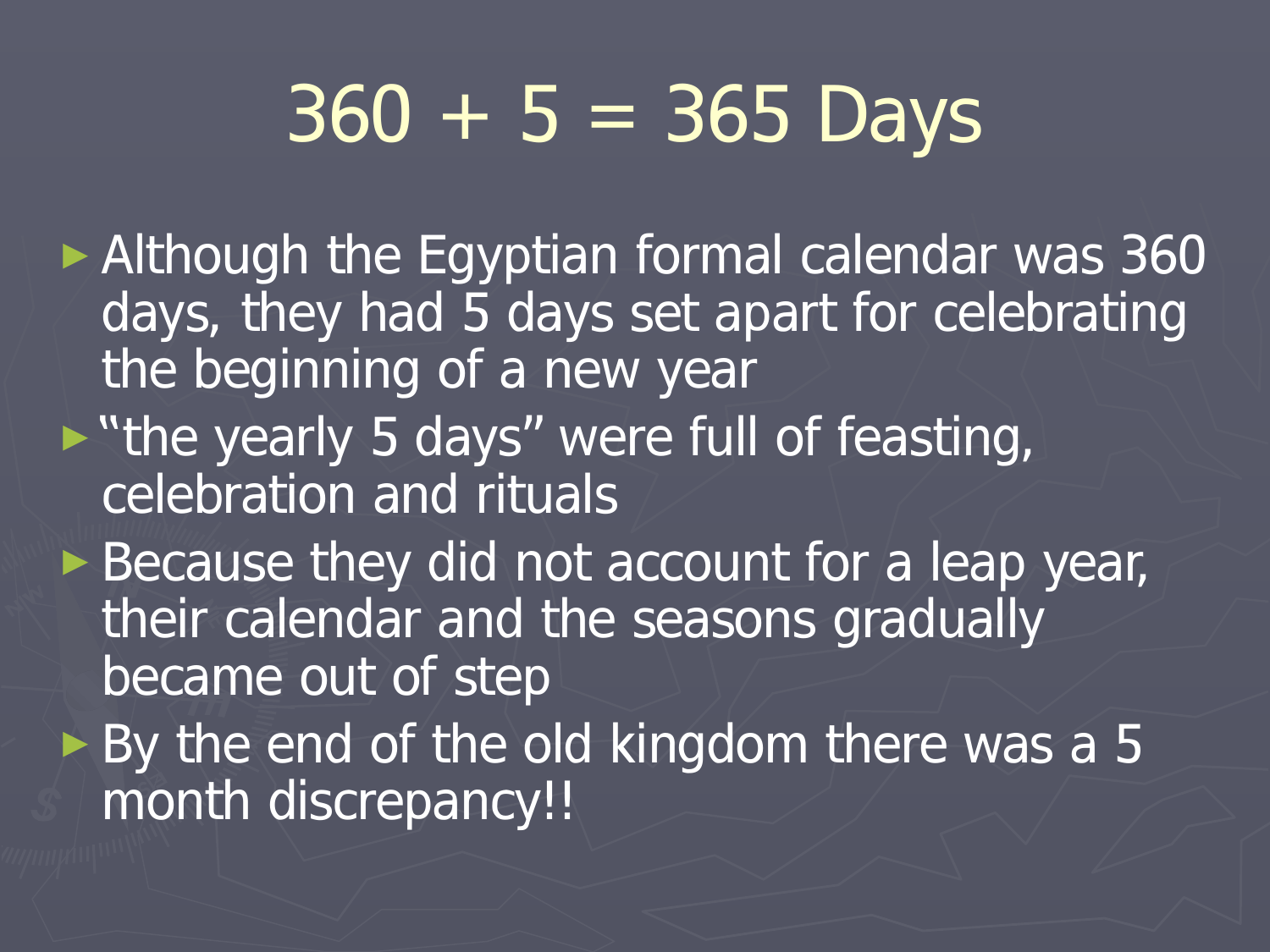

360 + 5 = 365 Days
Although the Egyptian formal calendar was 360 days, they had 5 days set apart for celebrating the beginning of a new year
“the yearly 5 days” were full of feasting, celebration and rituals
Because they did not account for a leap year, their calendar and the seasons gradually became out of step
By the end of the old kingdom there was a 5 month discrepancy!!